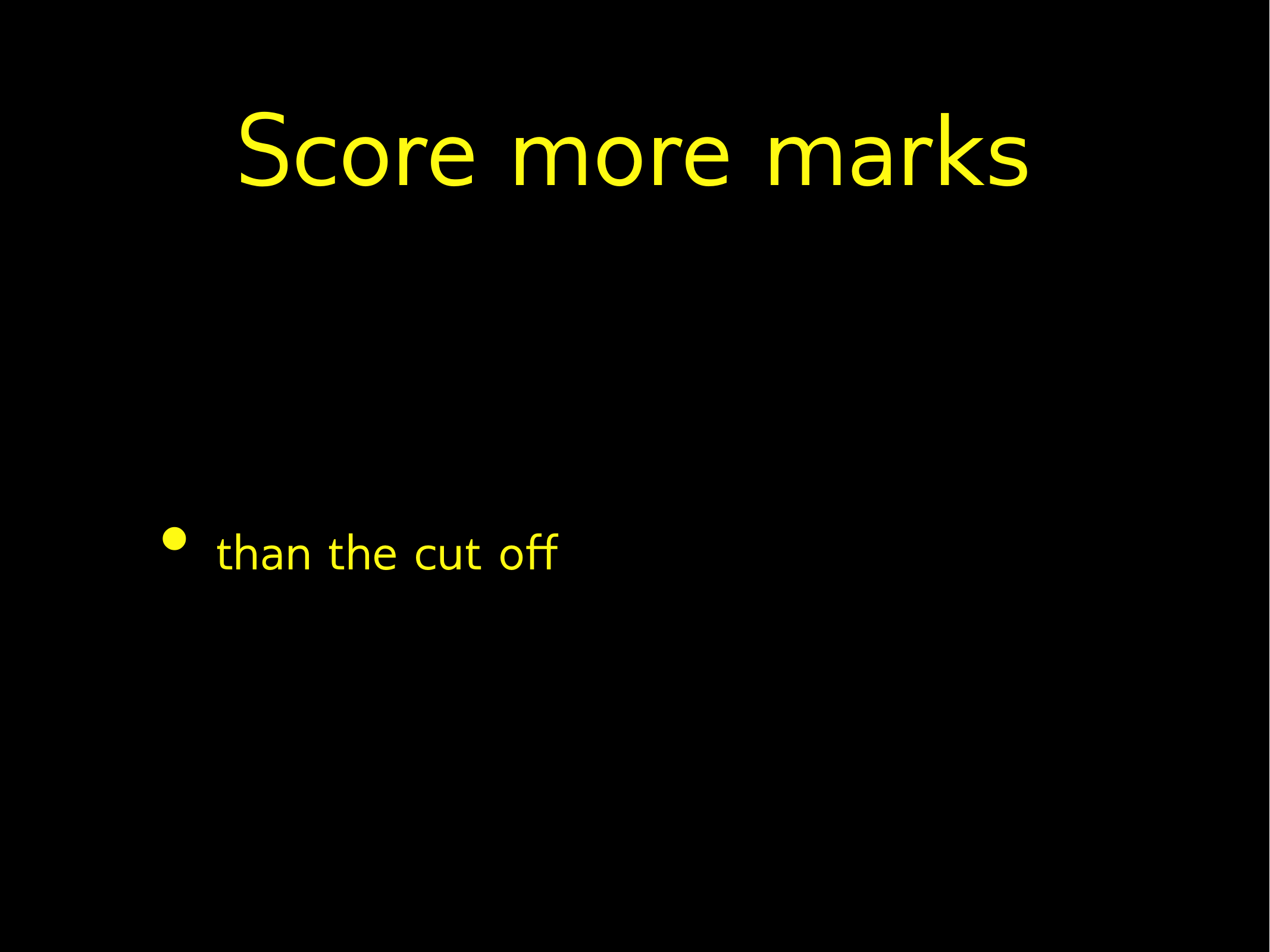

# Score more marks
than the cut off